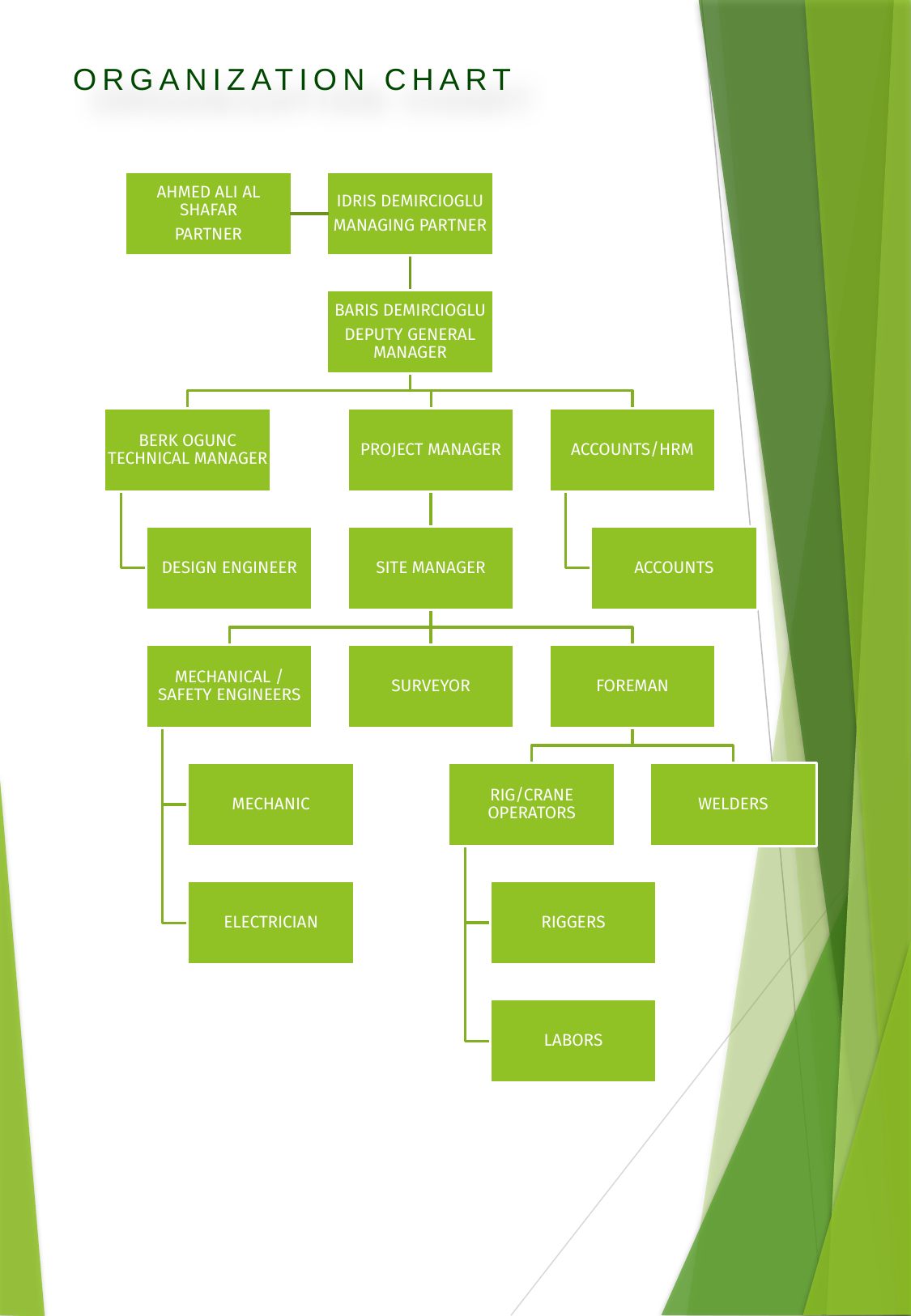

ORGANIZATION CHART
AHMED ALI AL SHAFAR
PARTNER
IDRIS DEMIRCIOGLU
MANAGING PARTNER
BARIS DEMIRCIOGLU
DEPUTY GENERAL MANAGER
BERK OGUNC TECHNICAL MANAGER
DESIGN ENGINEER
PROJECT MANAGER
SITE MANAGER
MECHANICAL / SAFETY ENGINEERS
MECHANIC
ELECTRICIAN
SURVEYOR
FOREMAN
RIG/CRANE OPERATORS
RIGGERS
LABORS
WELDERS
ACCOUNTS/HRM
ACCOUNTS